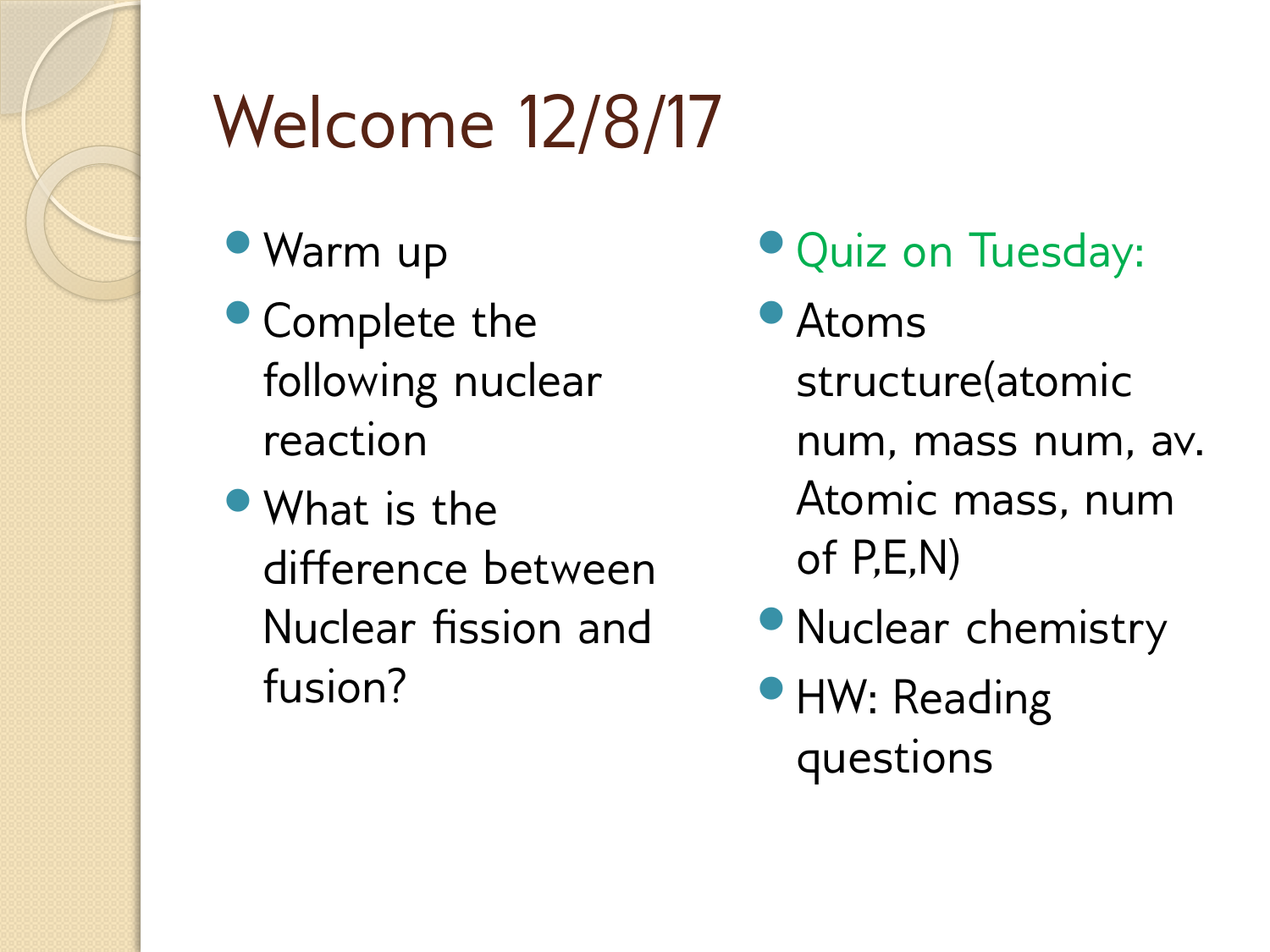

# Welcome 12/8/17
Warm up
Complete the following nuclear reaction
What is the difference between Nuclear fission and fusion?
Quiz on Tuesday:
Atoms structure(atomic num, mass num, av. Atomic mass, num of P,E,N)
Nuclear chemistry
HW: Reading questions